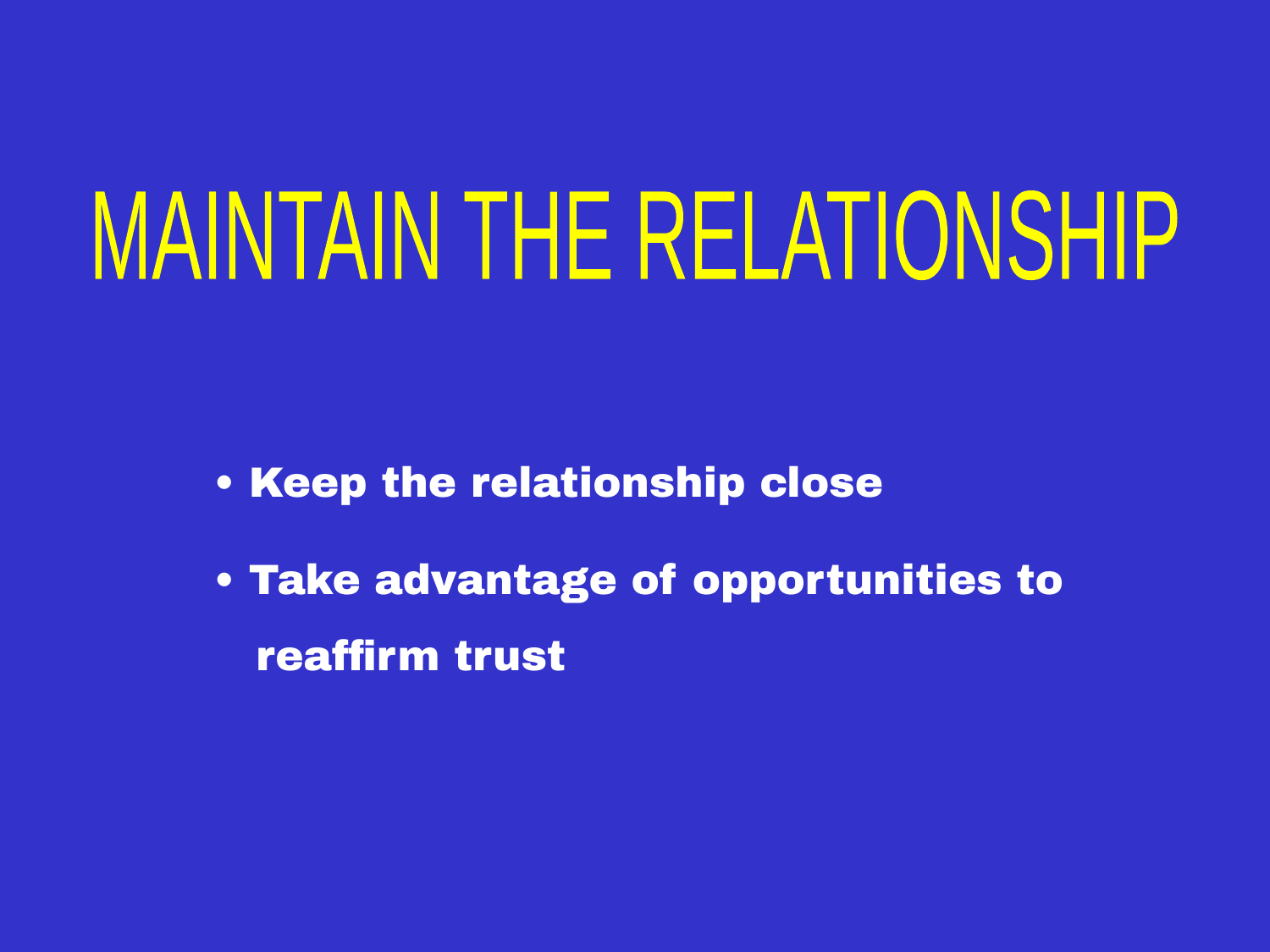

MAINTAIN THE RELATIONSHIP
	• Keep the relationship close
	• Take advantage of opportunities to 	   reaffirm trust